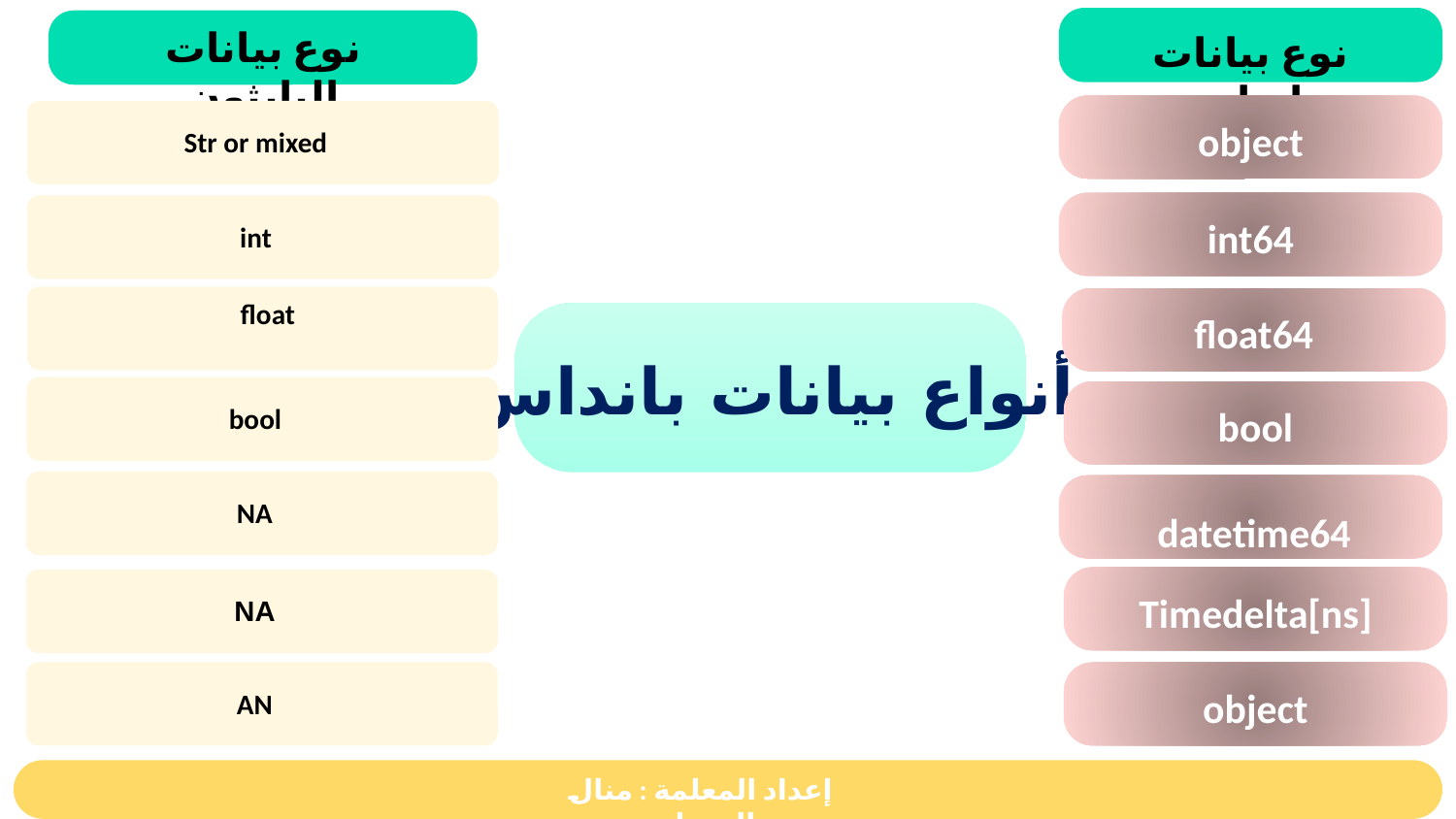

نوع بيانات بانداس

نوع بيانات البايثون

object

Str or mixed

int64

int

float

float64

أنواع بيانات بانداس

bool

bool

NA

datetime64

Timedelta[ns]

NA

AN

object

إعداد المعلمة : منال الرحيلي